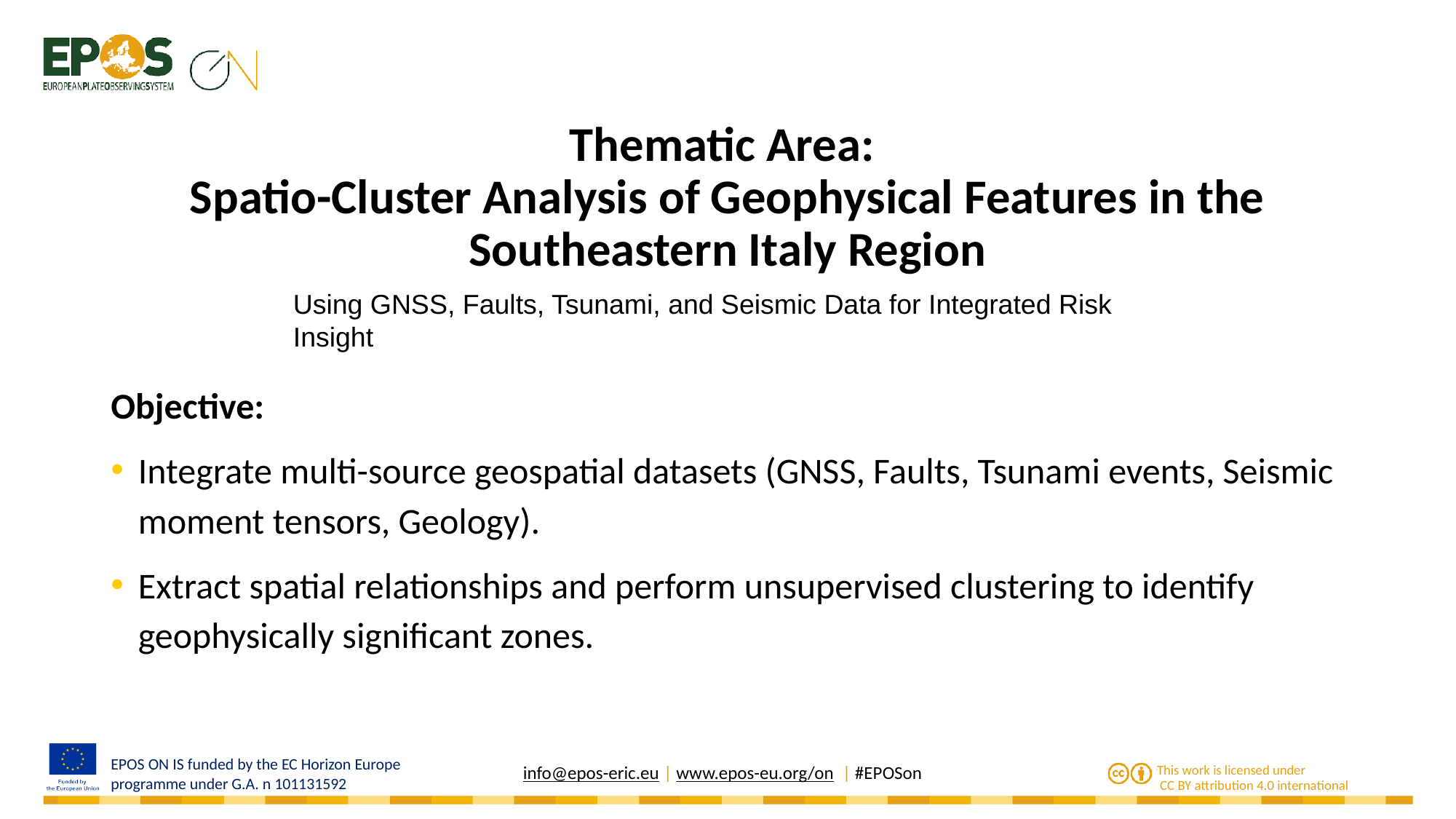

# Thematic Area: Spatio-Cluster Analysis of Geophysical Features in the Southeastern Italy Region
Using GNSS, Faults, Tsunami, and Seismic Data for Integrated Risk Insight
Objective:
Integrate multi-source geospatial datasets (GNSS, Faults, Tsunami events, Seismic moment tensors, Geology).
Extract spatial relationships and perform unsupervised clustering to identify geophysically significant zones.